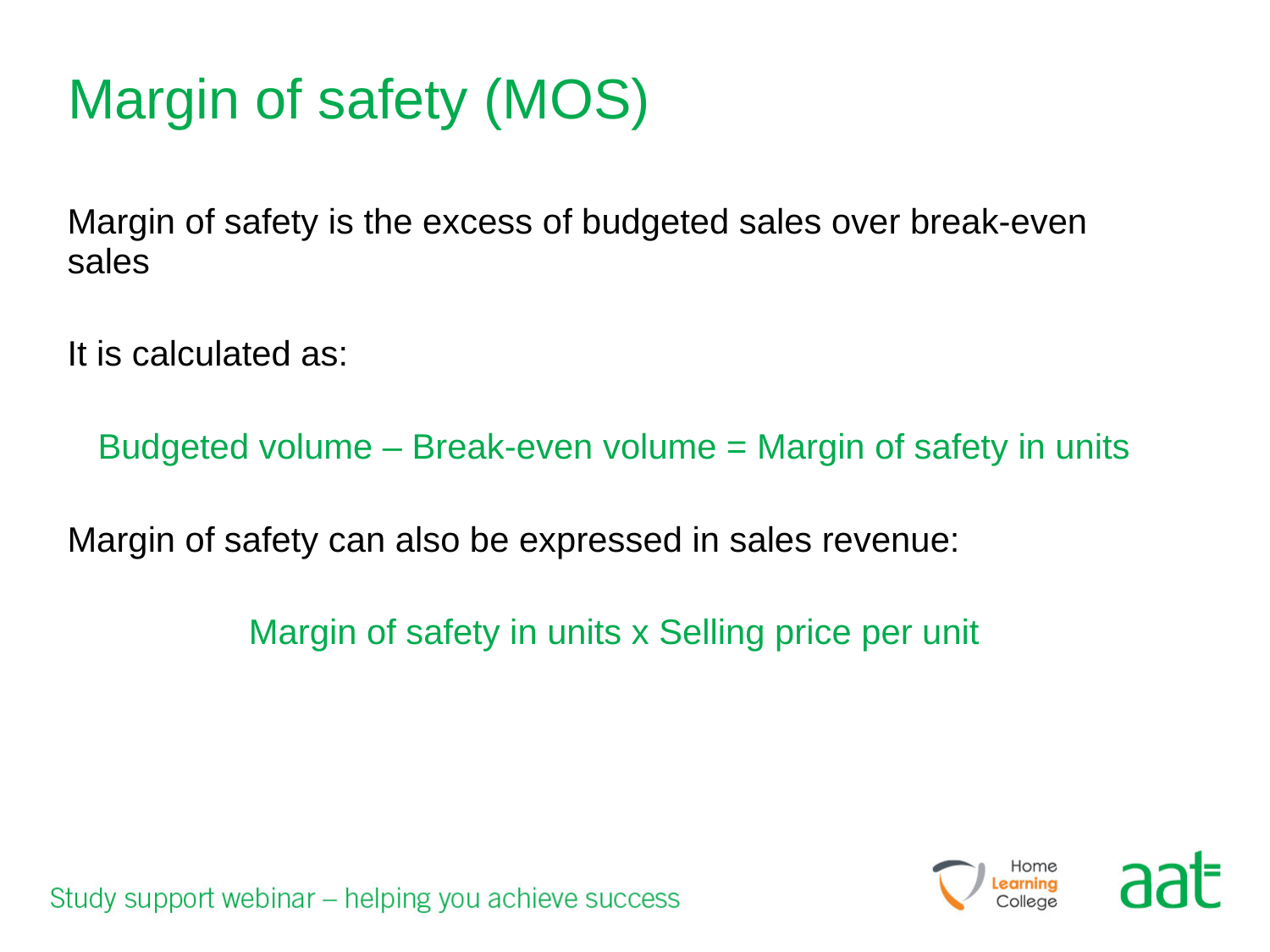

# Margin of safety (MOS)
Margin of safety is the excess of budgeted sales over break-even sales

It is calculated as:

Budgeted volume – Break-even volume = Margin of safety in units

Margin of safety can also be expressed in sales revenue:

Margin of safety in units x Selling price per unit